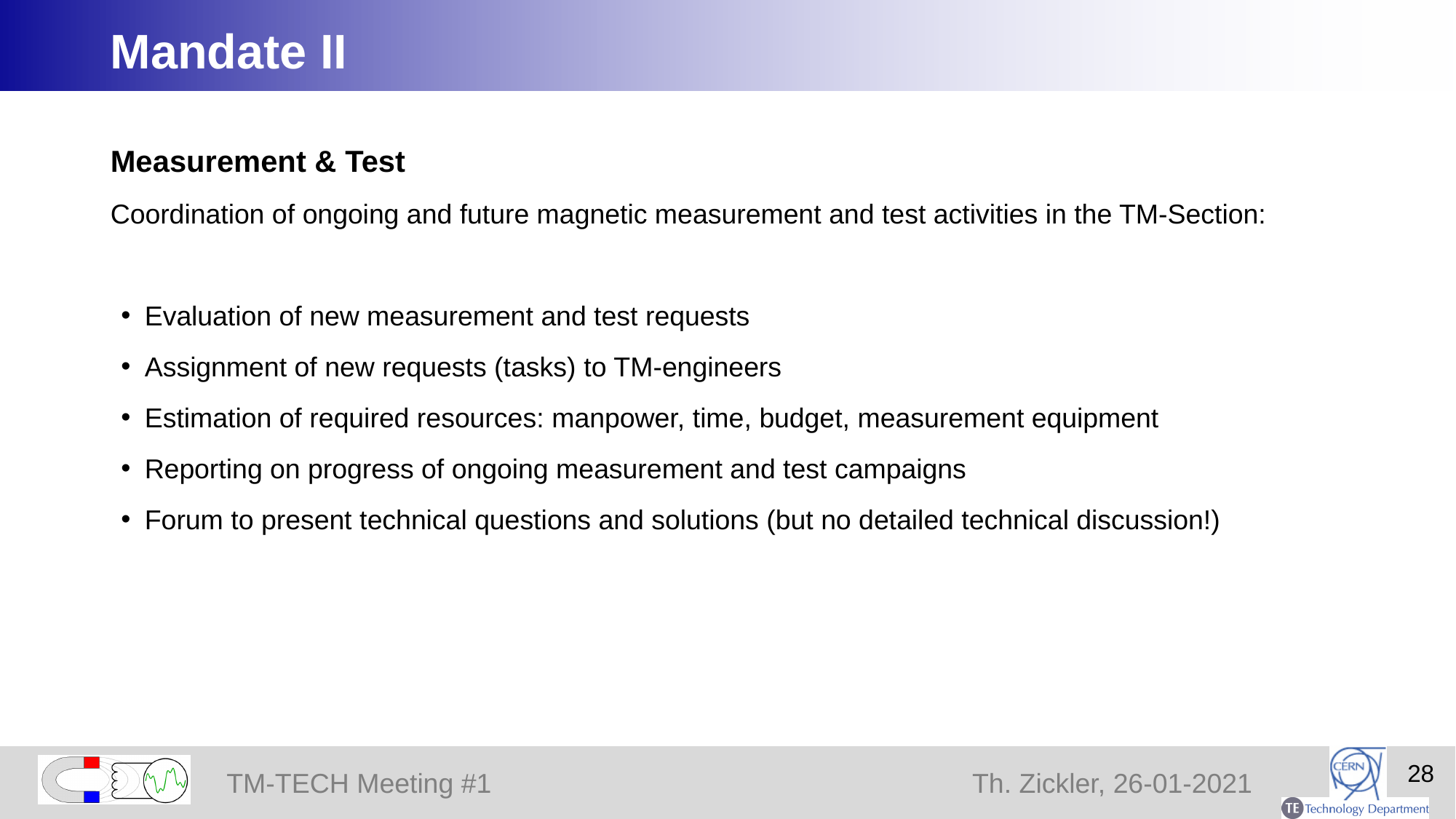

Mandate II
Measurement & Test
Coordination of ongoing and future magnetic measurement and test activities in the TM-Section:

Evaluation of new measurement and test requests
Assignment of new requests (tasks)​ to TM-engineers
Estimation of required resources​: manpower, time, budget, measurement equipment
Reporting on progress of ongoing measurement and test campaigns
Forum to present technical questions and solutions (but no detailed technical discussion!)

28